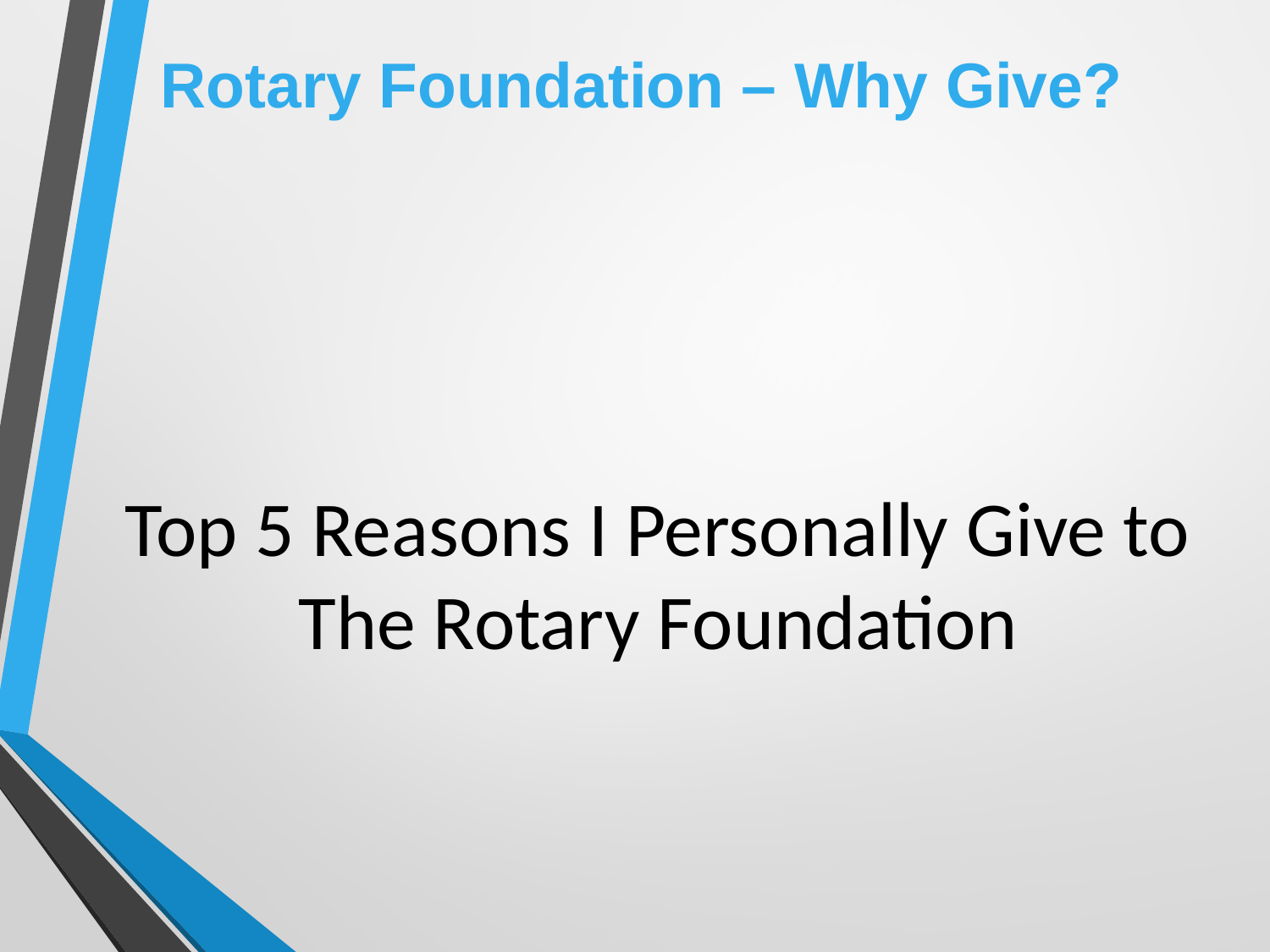

Rotary Foundation – Why Give?

Top 5 Reasons I Personally Give to The Rotary Foundation